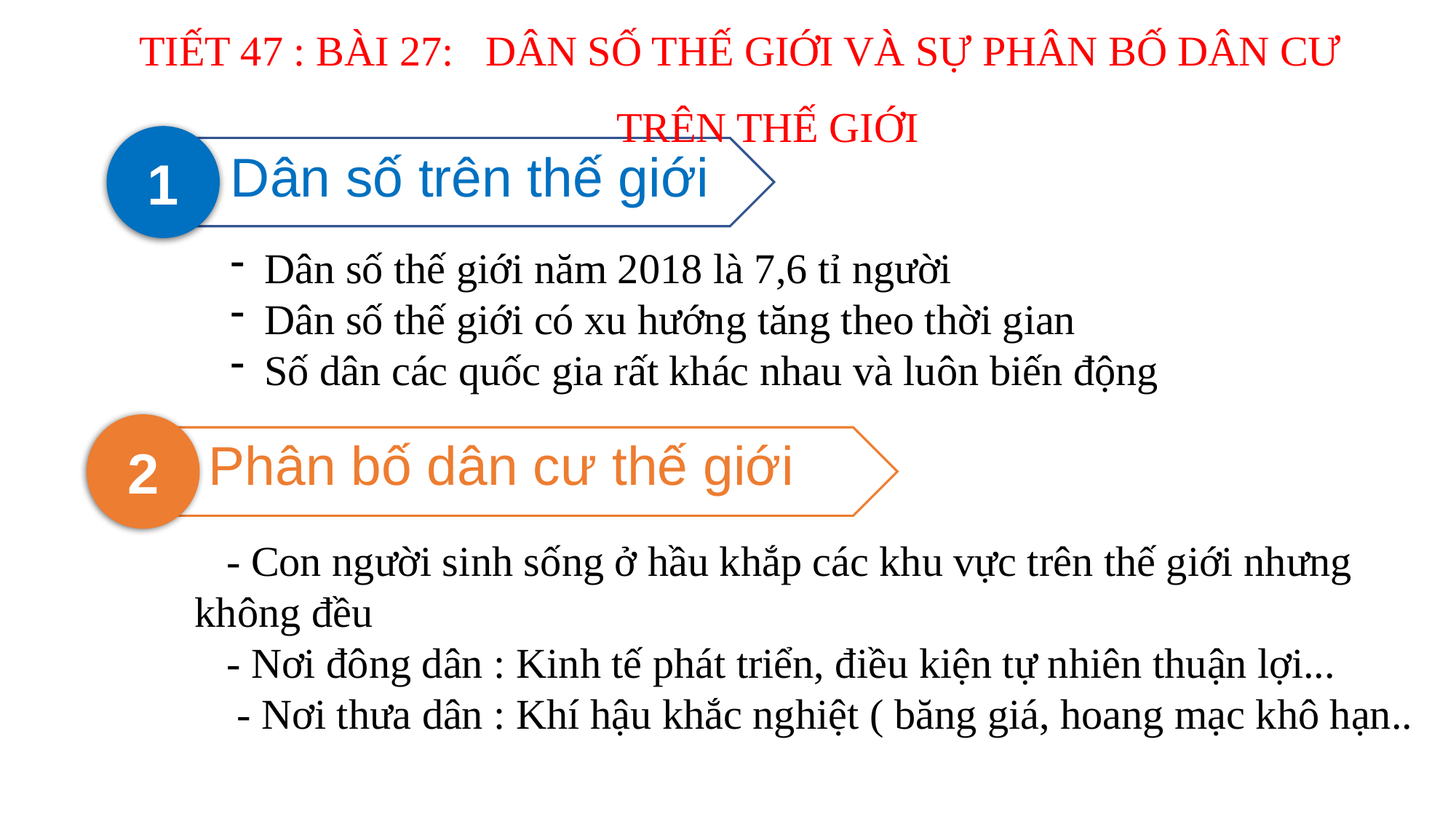

TIẾT 47 : BÀI 27:   DÂN SỐ THẾ GIỚI VÀ SỰ PHÂN BỐ DÂN CƯ
TRÊN THẾ GIỚI

1
Dân số trên thế giới

Dân số thế giới năm 2018 là 7,6 tỉ người
Dân số thế giới có xu hướng tăng theo thời gian
Số dân các quốc gia rất khác nhau và luôn biến động
2
Phân bố dân cư thế giới

   - Con người sinh sống ở hầu khắp các khu vực trên thế giới nhưng không đều
   - Nơi đông dân : Kinh tế phát triển, điều kiện tự nhiên thuận lợi...
    - Nơi thưa dân : Khí hậu khắc nghiệt ( băng giá, hoang mạc khô hạn..